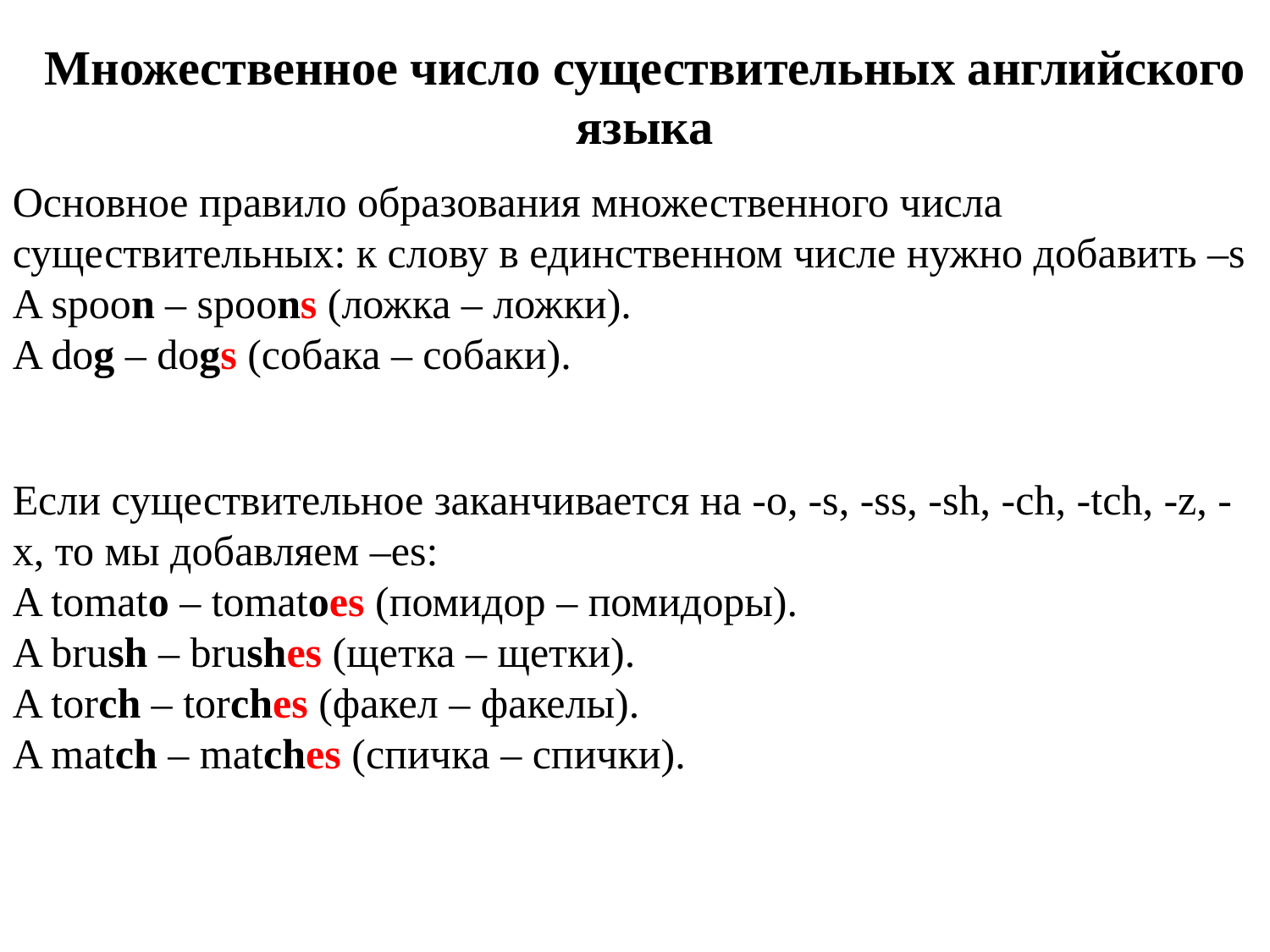

Множественное число существительных английского языка
Основное правило образования множественного числа существительных: к слову в единственном числе нужно добавить –s A spoon – spoons (ложка – ложки).
A dog – dogs (собака – собаки).
Если существительное заканчивается на -о, -s, -ss, -sh, -ch, -tch, -z, -x, то мы добавляем –es:
A tomato – tomatoes (помидор – помидоры).
A brush – brushes (щетка – щетки).
A torch – torches (факел – факелы).
A match – matches (спичка – спички).